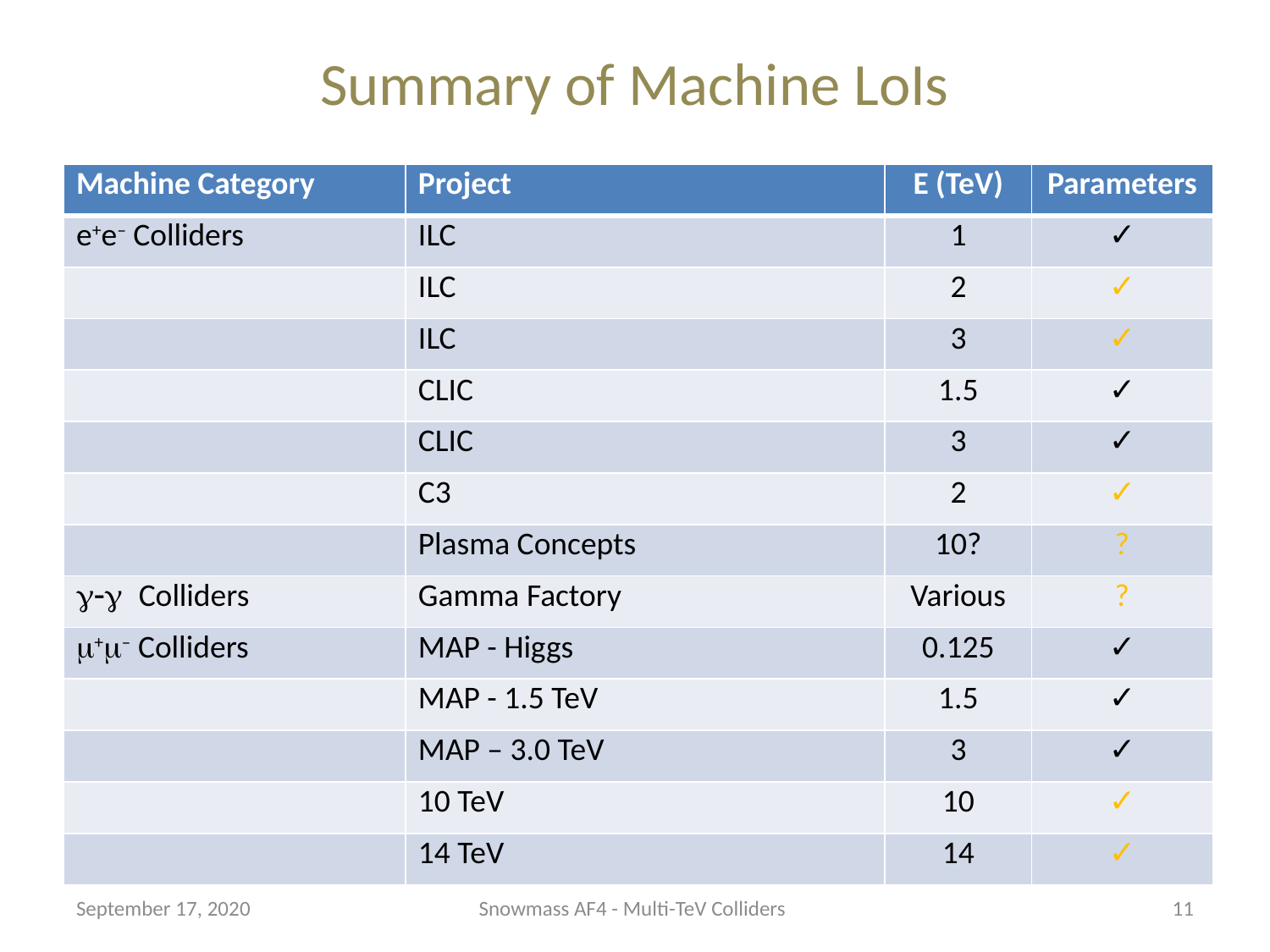

# Summary of Machine LoIs
| Machine Category | Project | E (TeV) | Parameters |
| --- | --- | --- | --- |
| e+e– Colliders | ILC | 1 | ✓ |
|  | ILC | 2 | ✓ |
|  | ILC | 3 | ✓ |
|  | CLIC | 1.5 | ✓ |
|  | CLIC | 3 | ✓ |
|  | C3 | 2 | ✓ |
|  | Plasma Concepts | 10? | ? |
| γ−γ Colliders | Gamma Factory | Various | ? |
| μ+μ– Colliders | MAP - Higgs | 0.125 | ✓ |
|  | MAP - 1.5 TeV | 1.5 | ✓ |
|  | MAP – 3.0 TeV | 3 | ✓ |
|  | 10 TeV | 10 | ✓ |
|  | 14 TeV | 14 | ✓ |
September 17, 2020
Snowmass AF4 - Multi-TeV Colliders
11